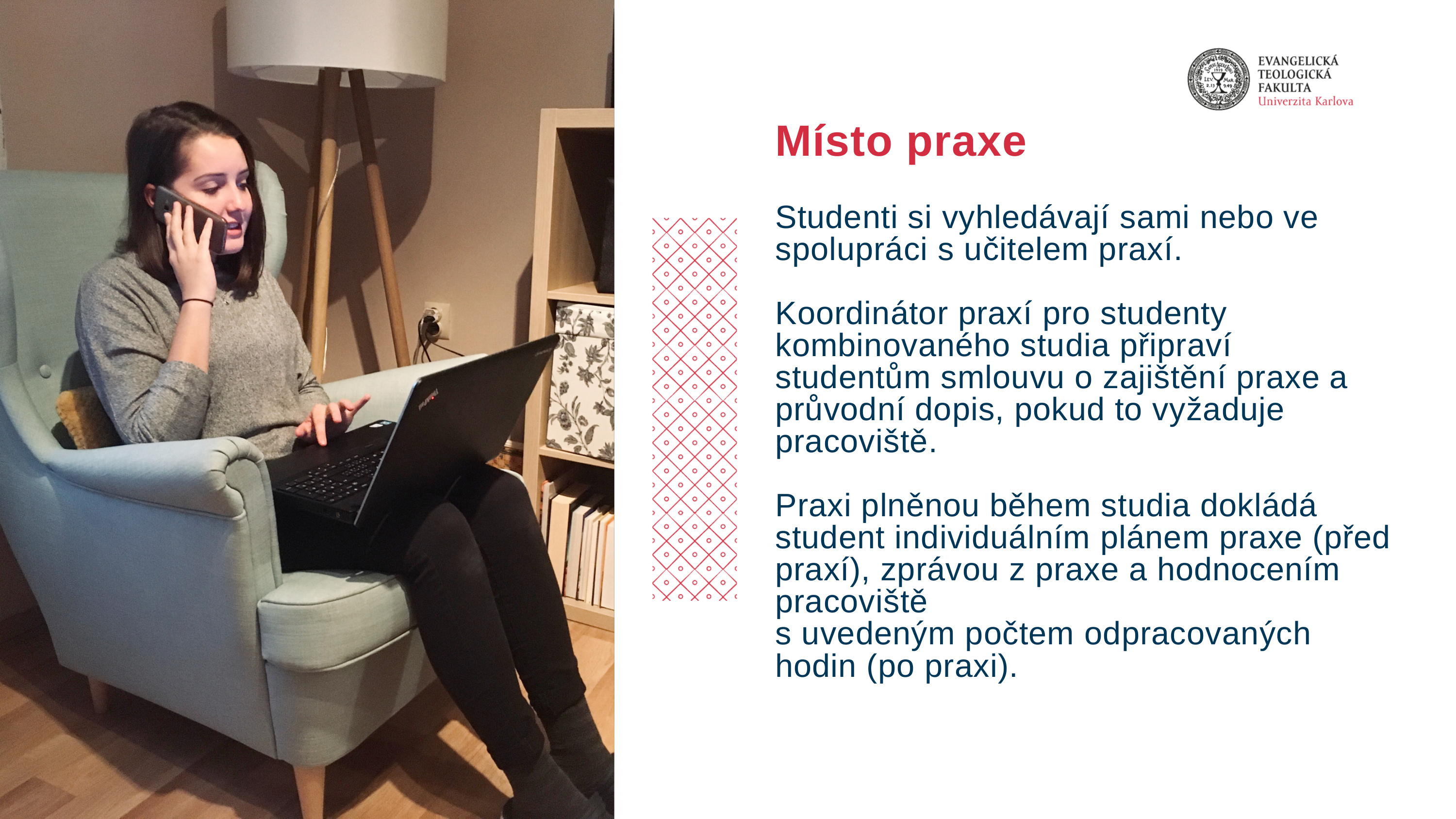

Místo praxe
Studenti si vyhledávají sami nebo ve spolupráci s učitelem praxí.

Koordinátor praxí pro studenty kombinovaného studia připraví studentům smlouvu o zajištění praxe a průvodní dopis, pokud to vyžaduje pracoviště.

Praxi plněnou během studia dokládá student individuálním plánem praxe (před praxí), zprávou z praxe a hodnocením pracoviště
s uvedeným počtem odpracovaných hodin (po praxi).